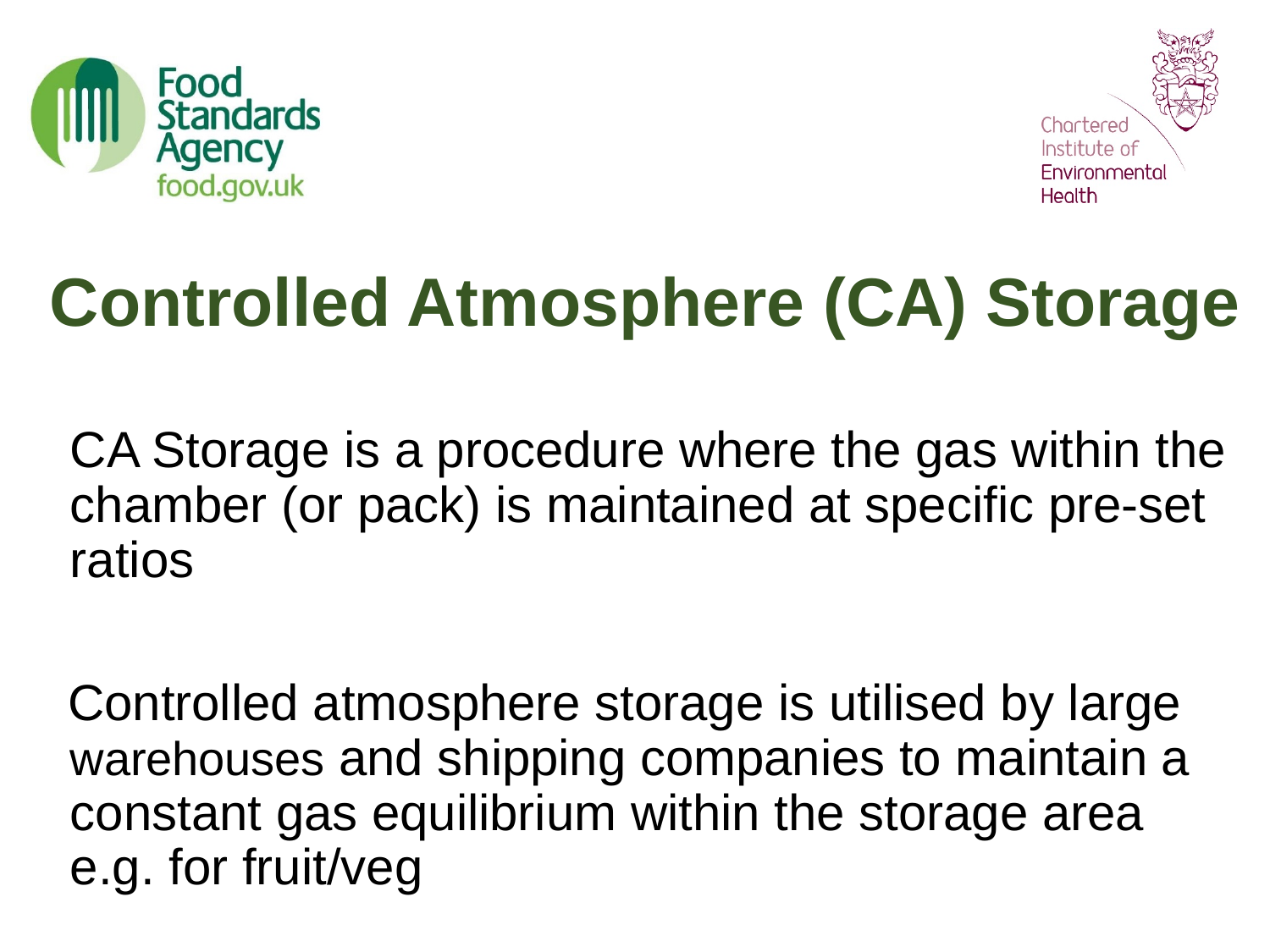

# Controlled Atmosphere (CA) Storage
	CA Storage is a procedure where the gas within the chamber (or pack) is maintained at specific pre-set ratios

  Controlled atmosphere storage is utilised by large warehouses and shipping companies to maintain a constant gas equilibrium within the storage area e.g. for fruit/veg